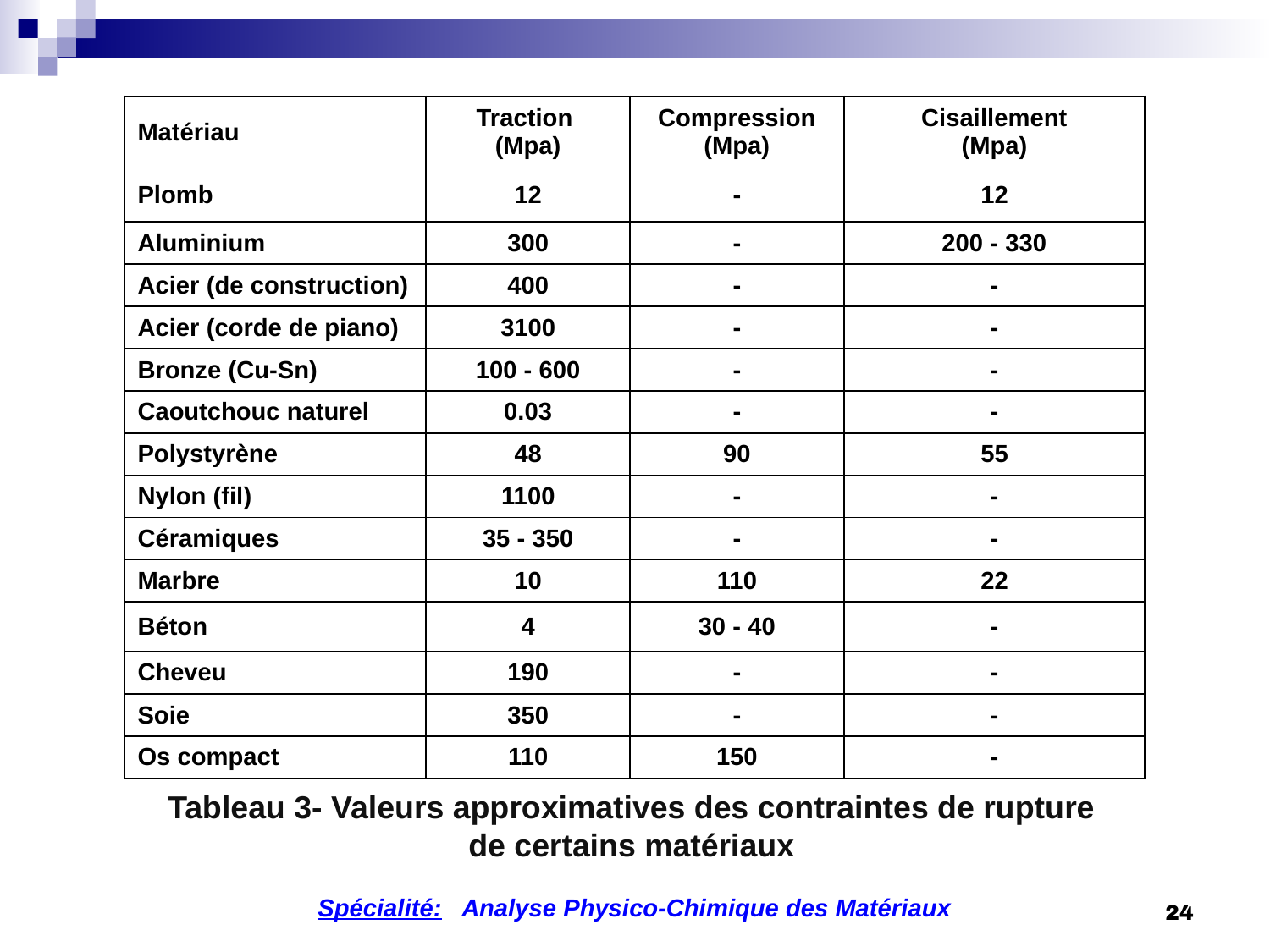

Tableau 3- Valeurs approximatives des contraintes de rupture
de certains matériaux

| Matériau | Traction (Mpa) | Compression (Mpa) | Cisaillement (Mpa) |
| --- | --- | --- | --- |
| Plomb | 12 | - | 12 |
| Aluminium | 300 | - | 200 - 330 |
| Acier (de construction) | 400 | - | - |
| Acier (corde de piano) | 3100 | - | - |
| Bronze (Cu-Sn) | 100 - 600 | - | - |
| Caoutchouc naturel | 0.03 | - | - |
| Polystyrène | 48 | 90 | 55 |
| Nylon (fil) | 1100 | - | - |
| Céramiques | 35 - 350 | - | - |
| Marbre | 10 | 110 | 22 |
| Béton | 4 | 30 - 40 | - |
| Cheveu | 190 | - | - |
| Soie | 350 | - | - |
| Os compact | 110 | 150 | - |
24
Spécialité:   Analyse Physico-Chimique des Matériaux